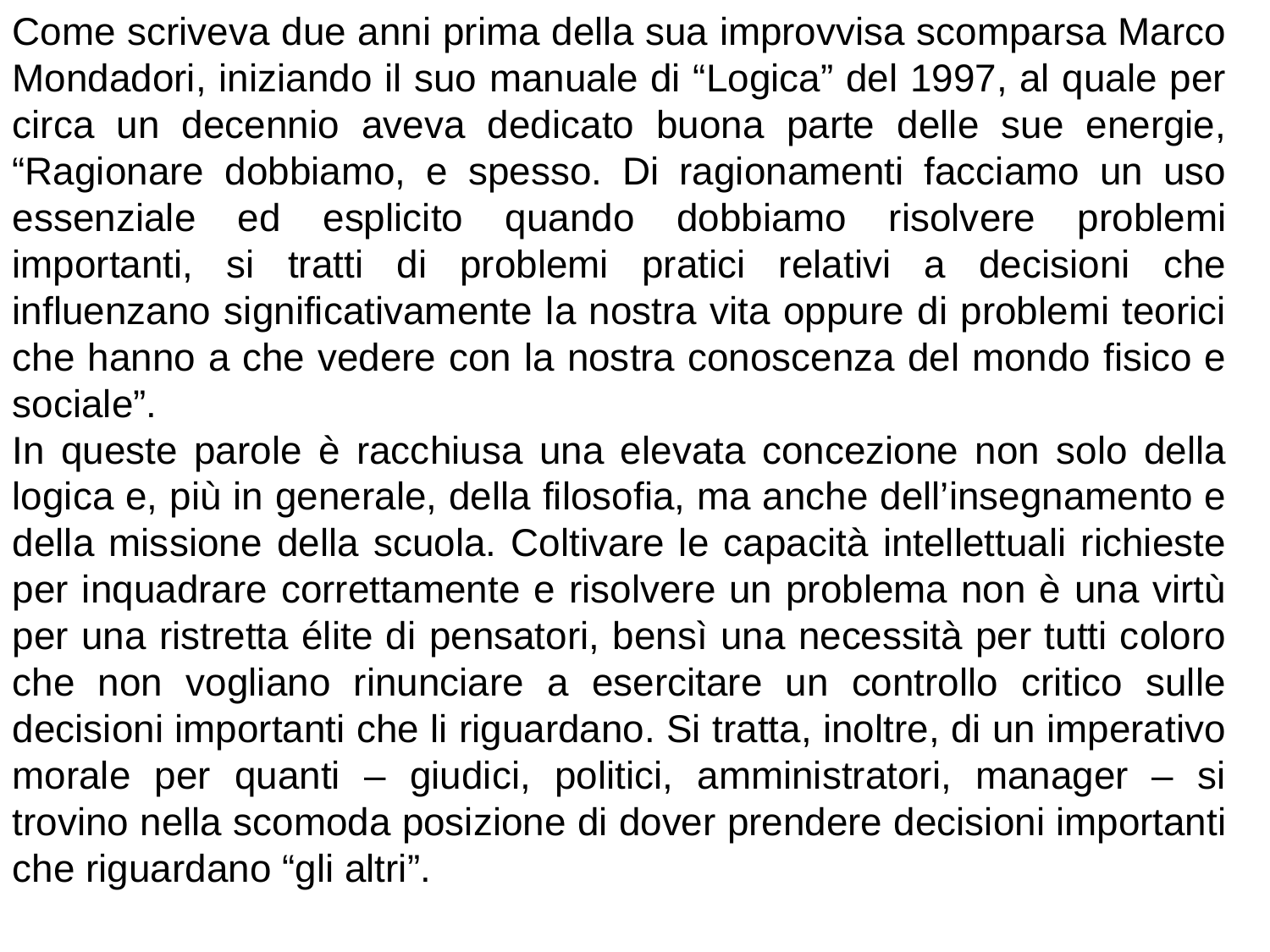

Come scriveva due anni prima della sua improvvisa scomparsa Marco Mondadori, iniziando il suo manuale di “Logica” del 1997, al quale per circa un decennio aveva dedicato buona parte delle sue energie, “Ragionare dobbiamo, e spesso. Di ragionamenti facciamo un uso essenziale ed esplicito quando dobbiamo risolvere problemi importanti, si tratti di problemi pratici relativi a decisioni che influenzano significativamente la nostra vita oppure di problemi teorici che hanno a che vedere con la nostra conoscenza del mondo fisico e sociale”.
In queste parole è racchiusa una elevata concezione non solo della logica e, più in generale, della filosofia, ma anche dell’insegnamento e della missione della scuola. Coltivare le capacità intellettuali richieste per inquadrare correttamente e risolvere un problema non è una virtù per una ristretta élite di pensatori, bensì una necessità per tutti coloro che non vogliano rinunciare a esercitare un controllo critico sulle decisioni importanti che li riguardano. Si tratta, inoltre, di un imperativo morale per quanti – giudici, politici, amministratori, manager – si trovino nella scomoda posizione di dover prendere decisioni importanti che riguardano “gli altri”.